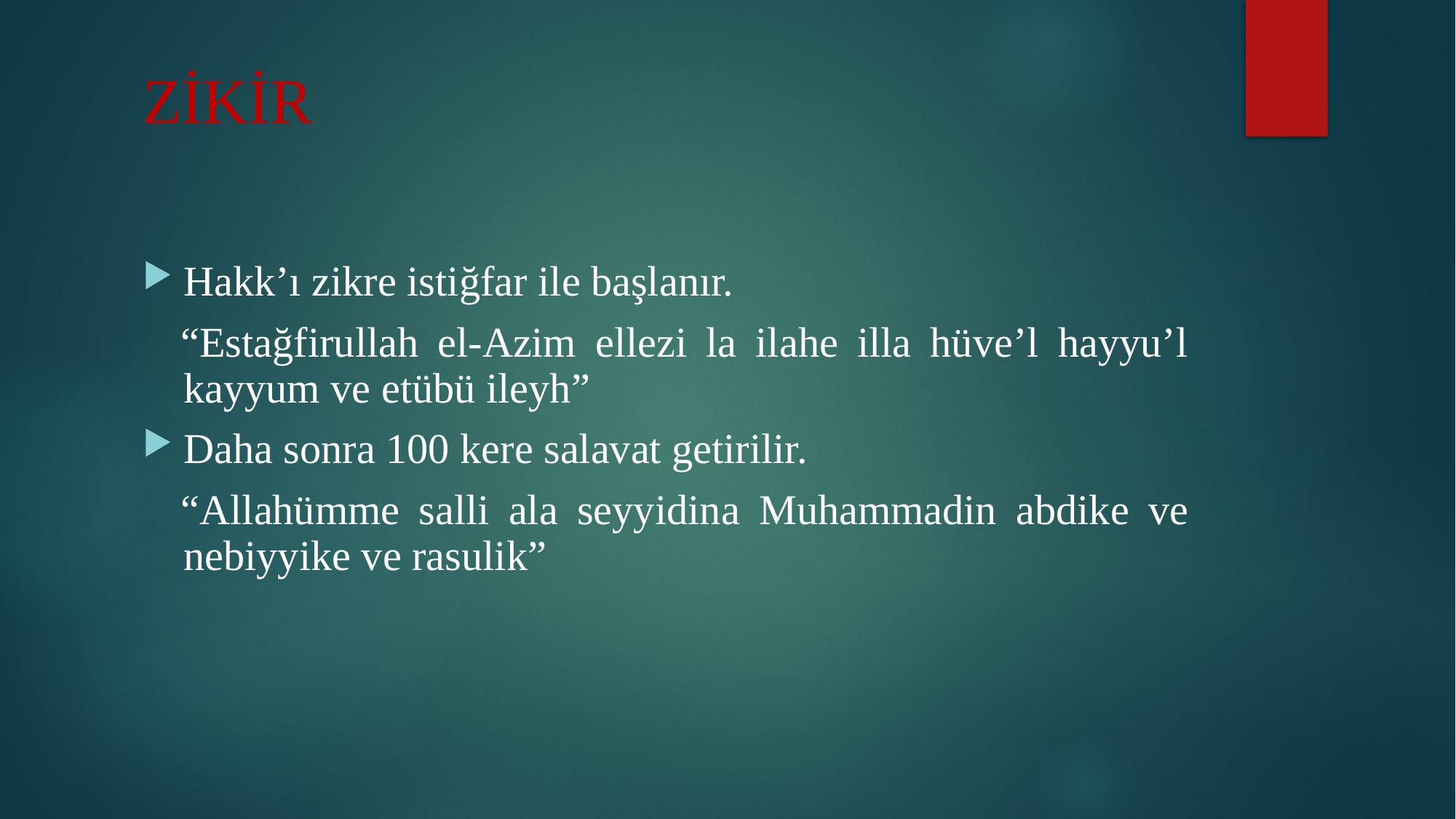

# ZİKİR

Hakk’ı zikre istiğfar ile başlanır.
  “Estağfirullah el-Azim ellezi la ilahe illa hüve’l hayyu’l kayyum ve etübü ileyh”
Daha sonra 100 kere salavat getirilir.
  “Allahümme salli ala seyyidina Muhammadin abdike ve nebiyyike ve rasulik”